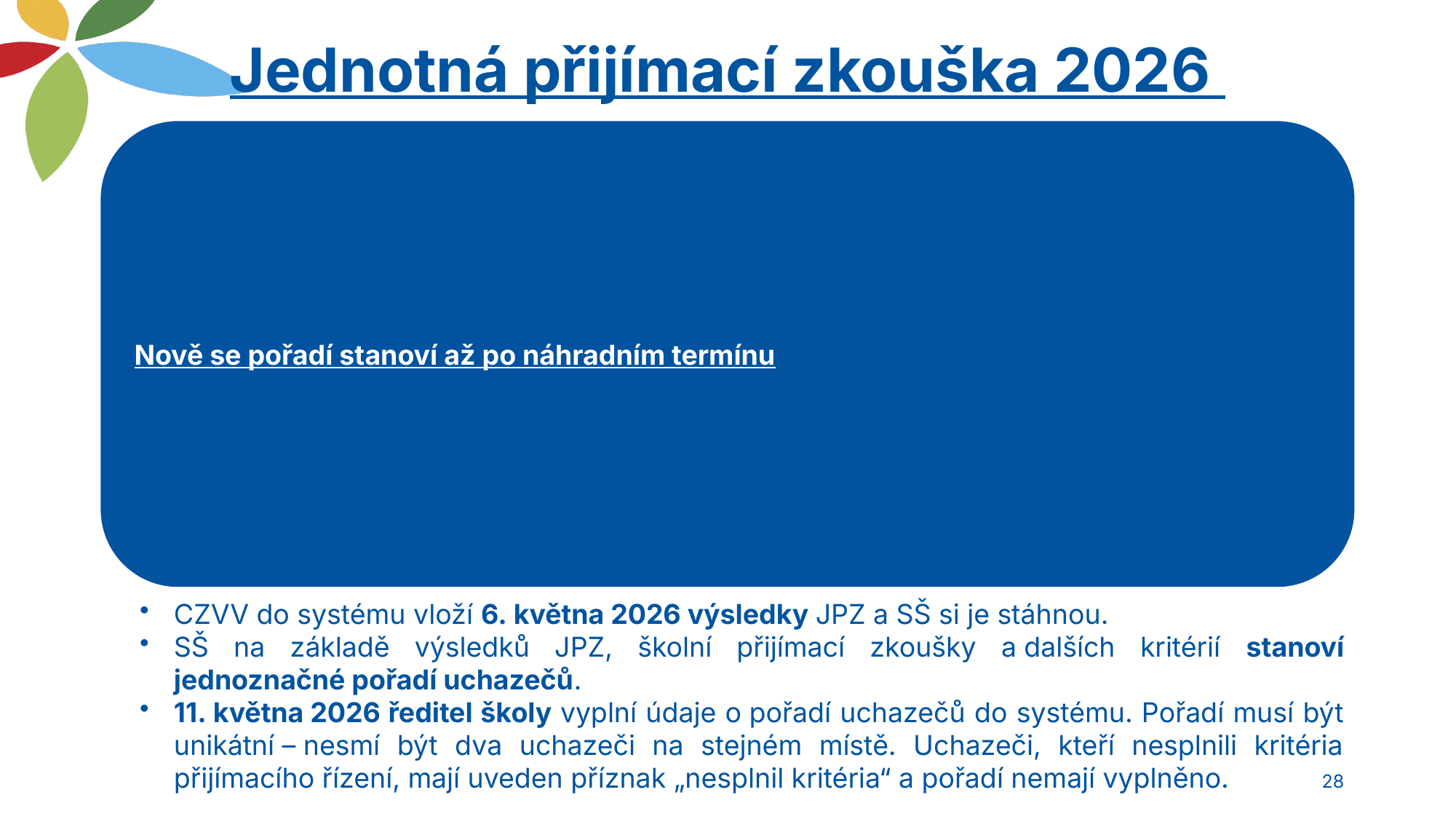

# Jednotná přijímací zkouška 2026
Nově se pořadí stanoví až po náhradním termínu
CZVV do systému vloží 6. května 2026 výsledky JPZ a SŠ si je stáhnou.
SŠ na základě výsledků JPZ, školní přijímací zkoušky a dalších kritérií stanoví jednoznačné pořadí uchazečů.
11. května 2026 ředitel školy vyplní údaje o pořadí uchazečů do systému. Pořadí musí být unikátní – nesmí být dva uchazeči na stejném místě. Uchazeči, kteří nesplnili kritéria přijímacího řízení, mají uveden příznak „nesplnil kritéria“ a pořadí nemají vyplněno.
28